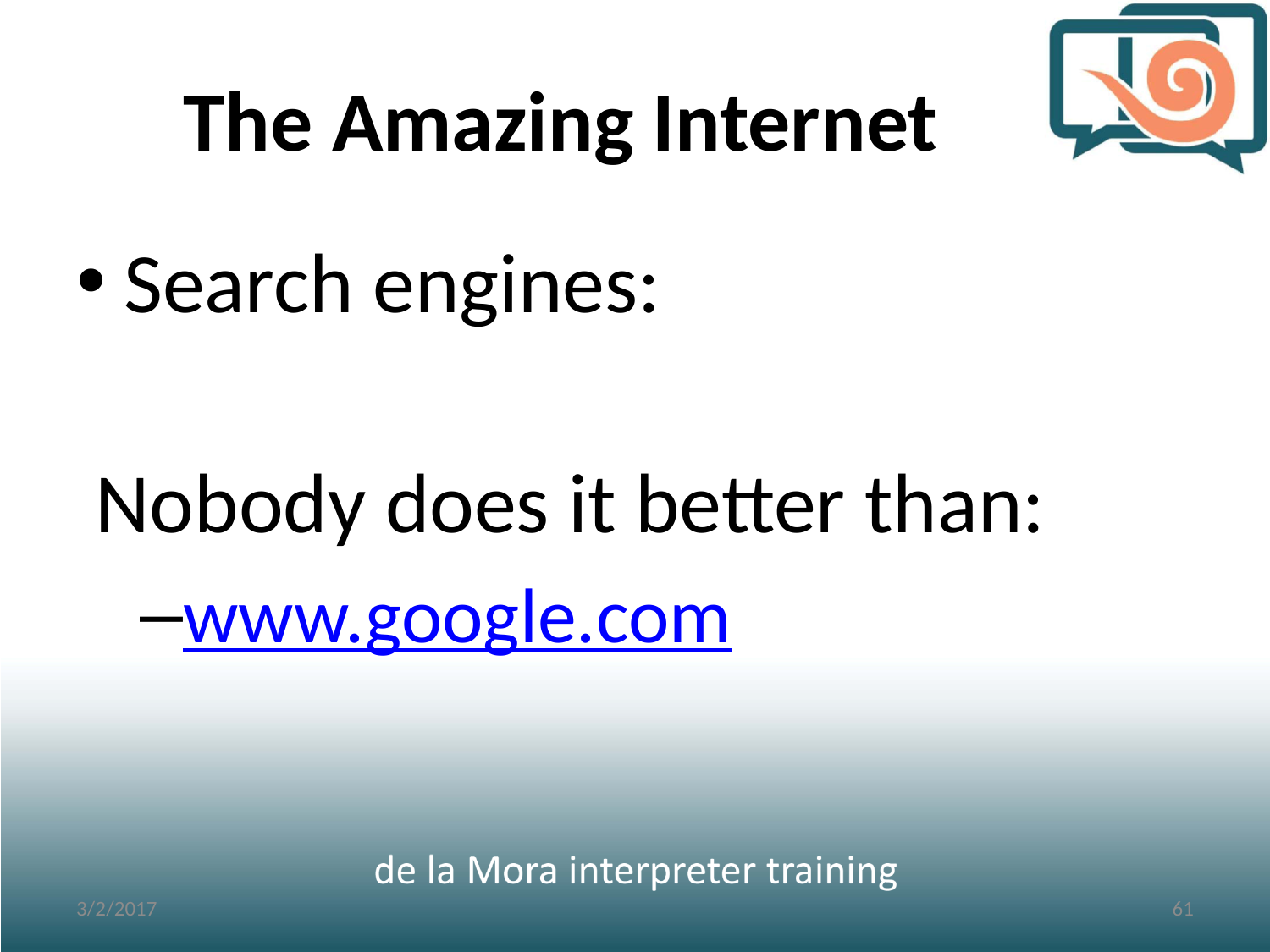

# The Amazing Internet
Search engines:
 Nobody does it better than:
www.google.com

3/2/2017
61